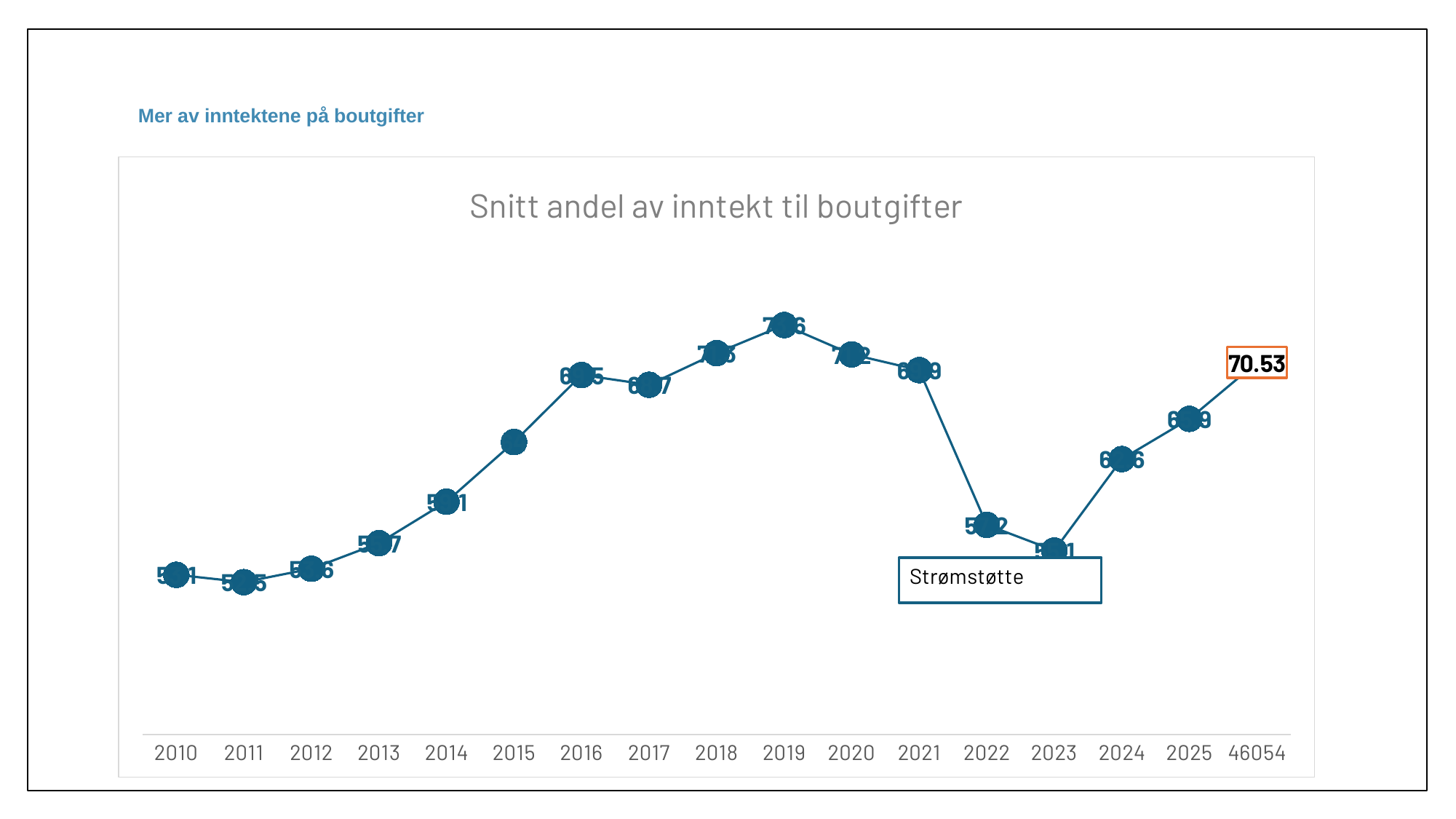

# Mer av inntektene på boutgifter

### Chart: Snitt andel av inntekt til boutgifter

| Category | Andel av inntekt til boutgifter |
|---|---|
| 2010 | 53.1 |
| 2011 | 52.5 |
| 2012 | 53.6 |
| 2013 | 55.7 |
| 2014 | 59.1 |
| 2015 | 64.0 |
| 2016 | 69.5 |
| 2017 | 68.7 |
| 2018 | 71.3 |
| 2019 | 73.6 |
| 2020 | 71.2 |
| 2021 | 69.9 |
| 2022 | 57.2 |
| 2023 | 55.1 |
| 2024 | 62.6 |
| 2025 | 65.9 |
| 46054 | 70.53 |